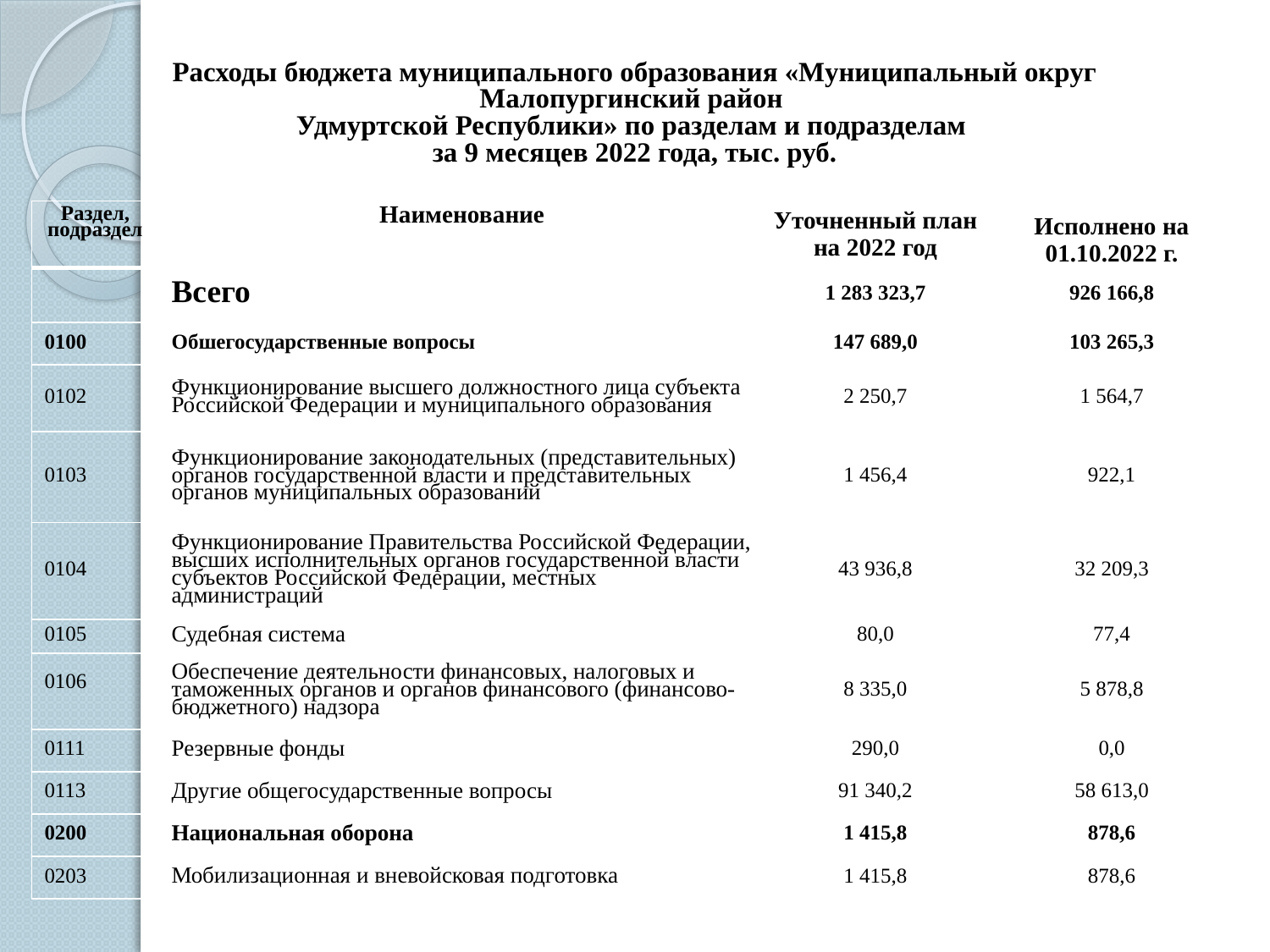

# Расходы бюджета муниципального образования «Муниципальный округ Малопургинский район Удмуртской Республики» по разделам и подразделам за 9 месяцев 2022 года, тыс. руб.
| Раздел, подраздел | Наименование | Уточненный план на 2022 год | Исполнено на 01.10.2022 г. |
| --- | --- | --- | --- |
|  | Всего | 1 283 323,7 | 926 166,8 |
| 0100 | Обшегосударственные вопросы | 147 689,0 | 103 265,3 |
| 0102 | Функционирование высшего должностного лица субъекта Российской Федерации и муниципального образования | 2 250,7 | 1 564,7 |
| 0103 | Функционирование законодательных (представительных) органов государственной власти и представительных органов муниципальных образований | 1 456,4 | 922,1 |
| 0104 | Функционирование Правительства Российской Федерации, высших исполнительных органов государственной власти субъектов Российской Федерации, местных администраций | 43 936,8 | 32 209,3 |
| 0105 | Судебная система | 80,0 | 77,4 |
| 0106 | Обеспечение деятельности финансовых, налоговых и таможенных органов и органов финансового (финансово-бюджетного) надзора | 8 335,0 | 5 878,8 |
| 0111 | Резервные фонды | 290,0 | 0,0 |
| 0113 | Другие общегосударственные вопросы | 91 340,2 | 58 613,0 |
| 0200 | Национальная оборона | 1 415,8 | 878,6 |
| 0203 | Мобилизационная и вневойсковая подготовка | 1 415,8 | 878,6 |